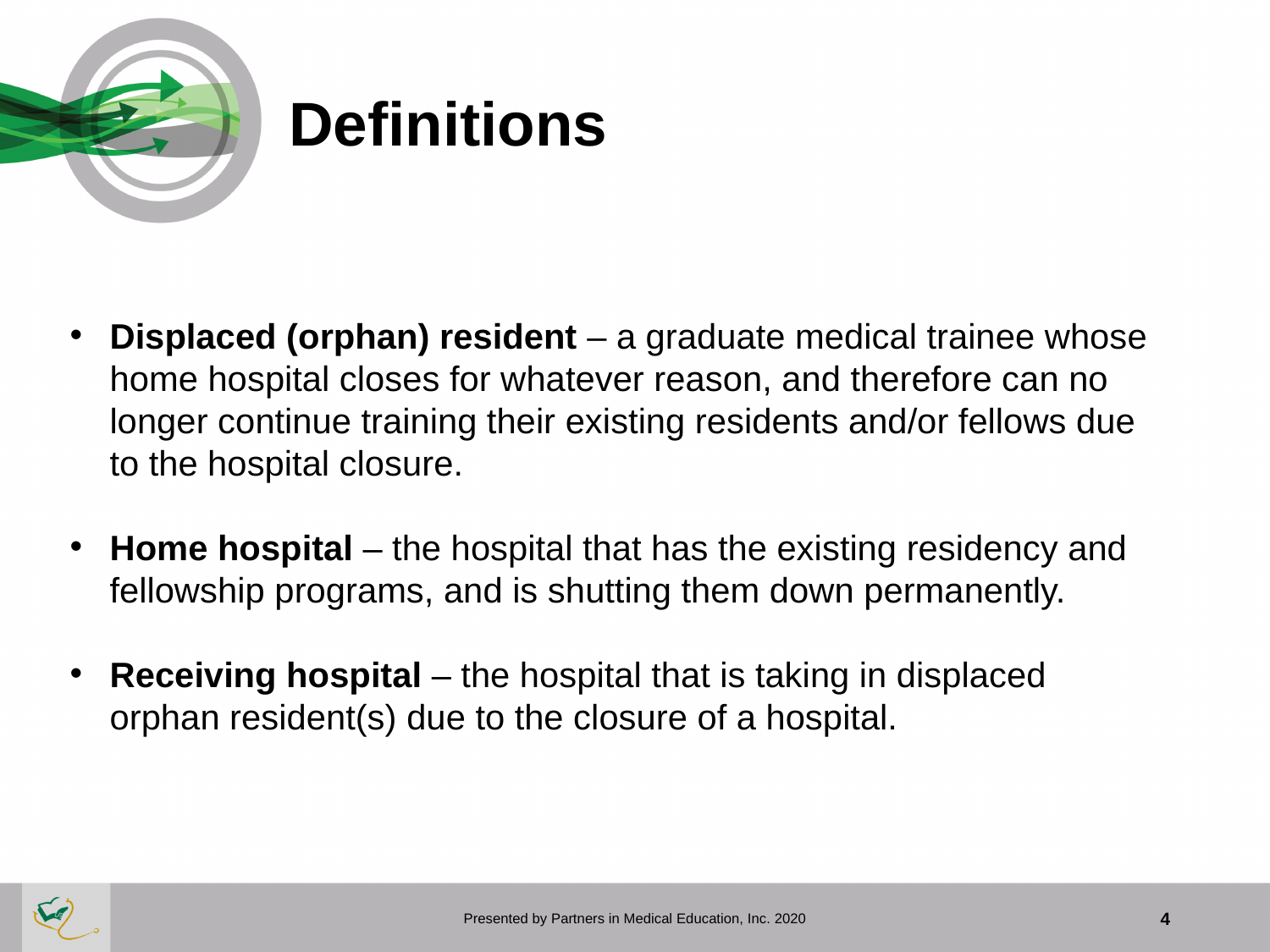

# Definitions
Displaced (orphan) resident – a graduate medical trainee whose home hospital closes for whatever reason, and therefore can no longer continue training their existing residents and/or fellows due to the hospital closure.

Home hospital – the hospital that has the existing residency and fellowship programs, and is shutting them down permanently.

Receiving hospital – the hospital that is taking in displaced orphan resident(s) due to the closure of a hospital.
Presented by Partners in Medical Education, Inc. 2020
4